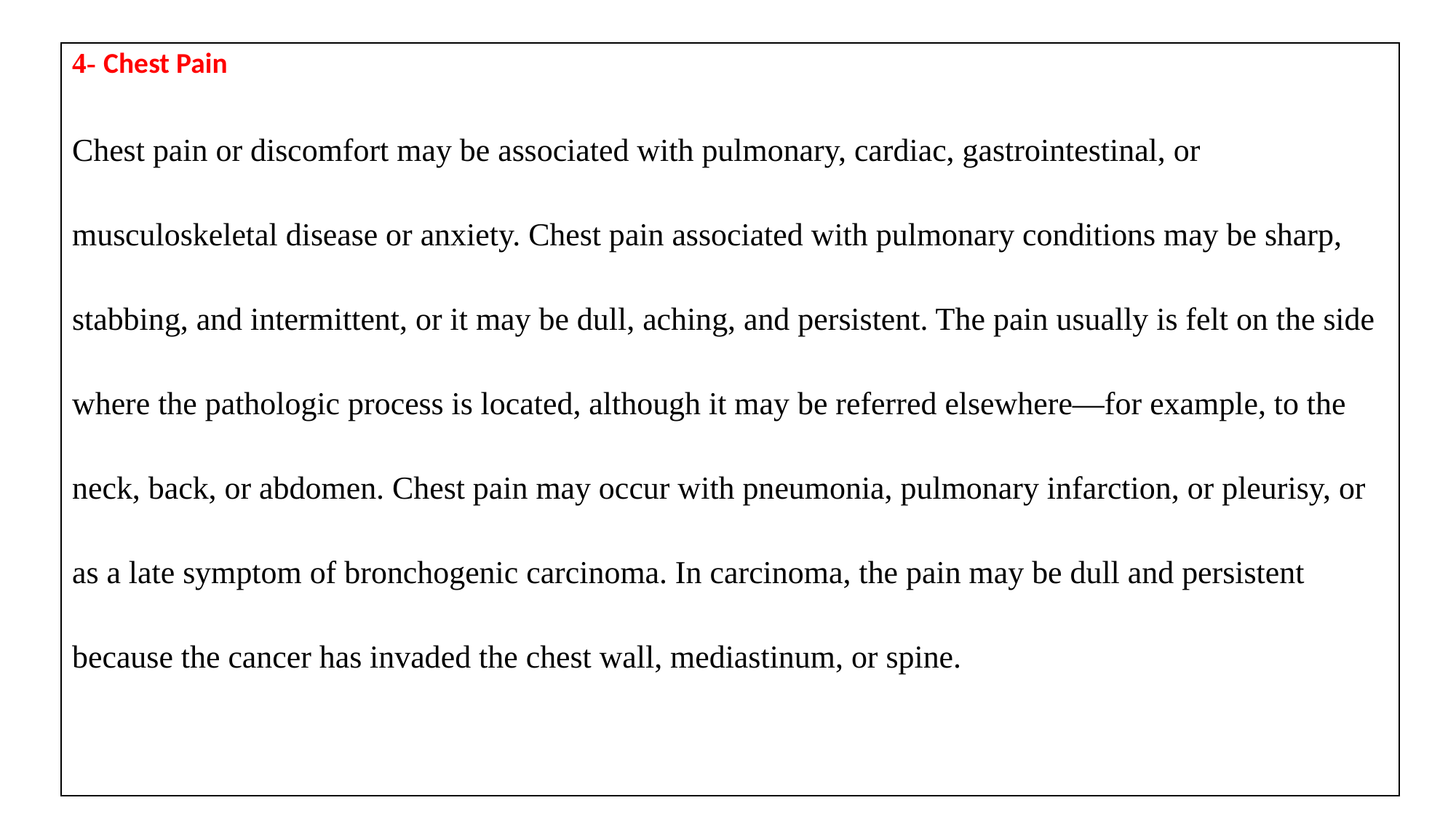

4- Chest Pain
Chest pain or discomfort may be associated with pulmonary, cardiac, gastrointestinal, or musculoskeletal disease or anxiety. Chest pain associated with pulmonary conditions may be sharp, stabbing, and intermittent, or it may be dull, aching, and persistent. The pain usually is felt on the side where the pathologic process is located, although it may be referred elsewhere—for example, to the neck, back, or abdomen. Chest pain may occur with pneumonia, pulmonary infarction, or pleurisy, or as a late symptom of bronchogenic carcinoma. In carcinoma, the pain may be dull and persistent because the cancer has invaded the chest wall, mediastinum, or spine.